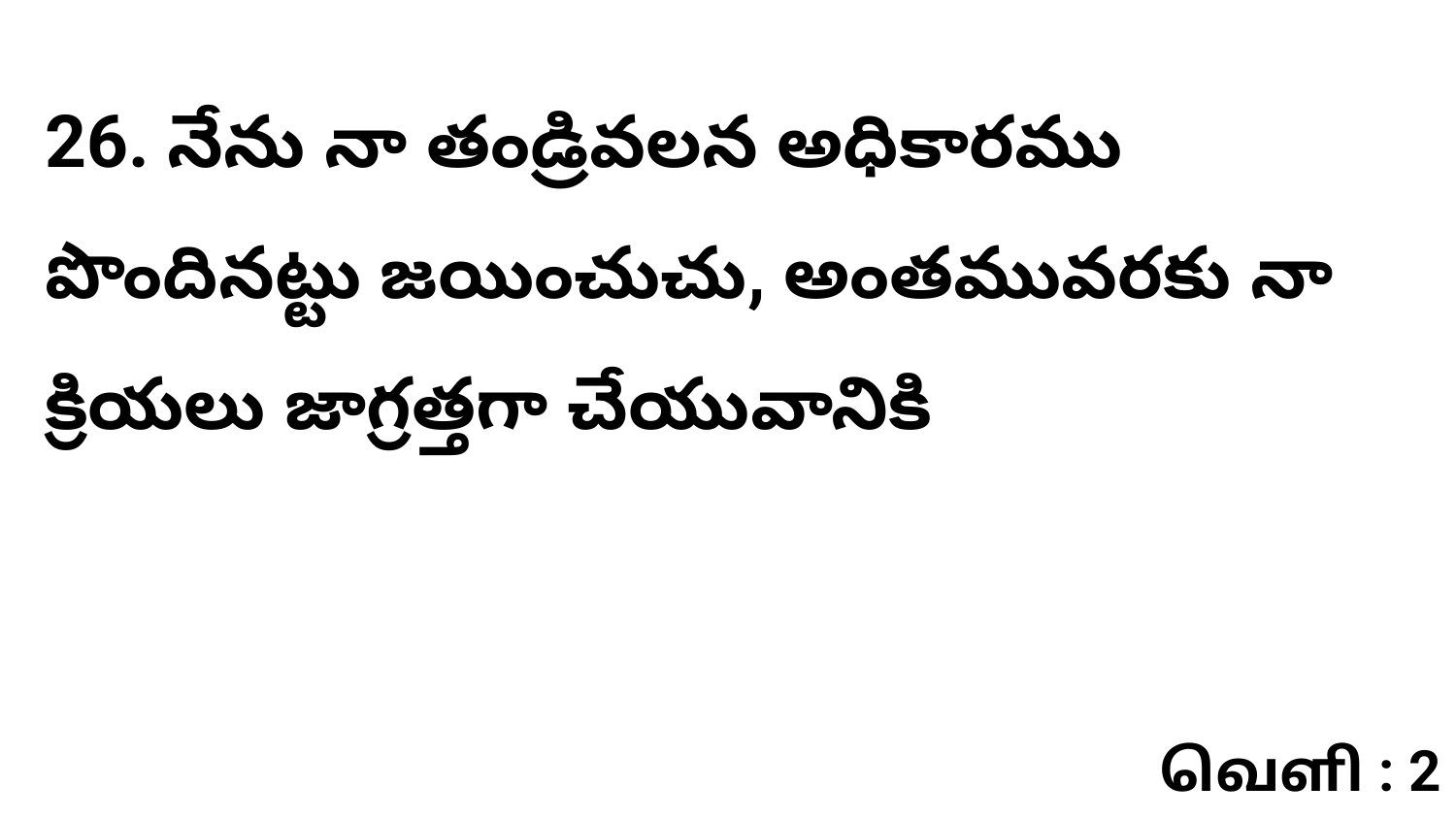

26. నేను నా తండ్రివలన అధికారము పొందినట్టు జయించుచు, అంతమువరకు నా క్రియలు జాగ్రత్తగా చేయువానికి
வெளி : 2